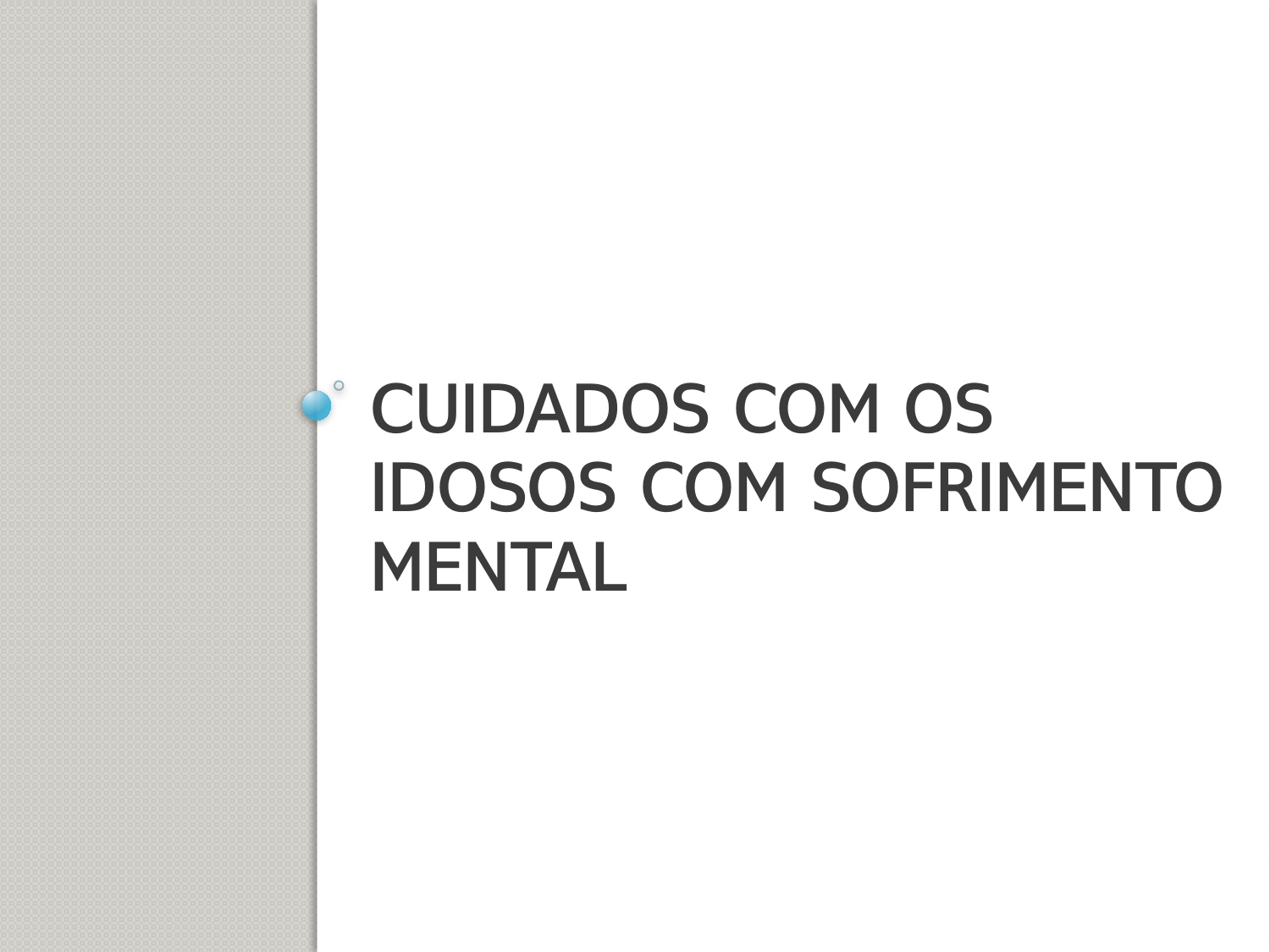

# Cuidados com os Idosos com sofrimento mental